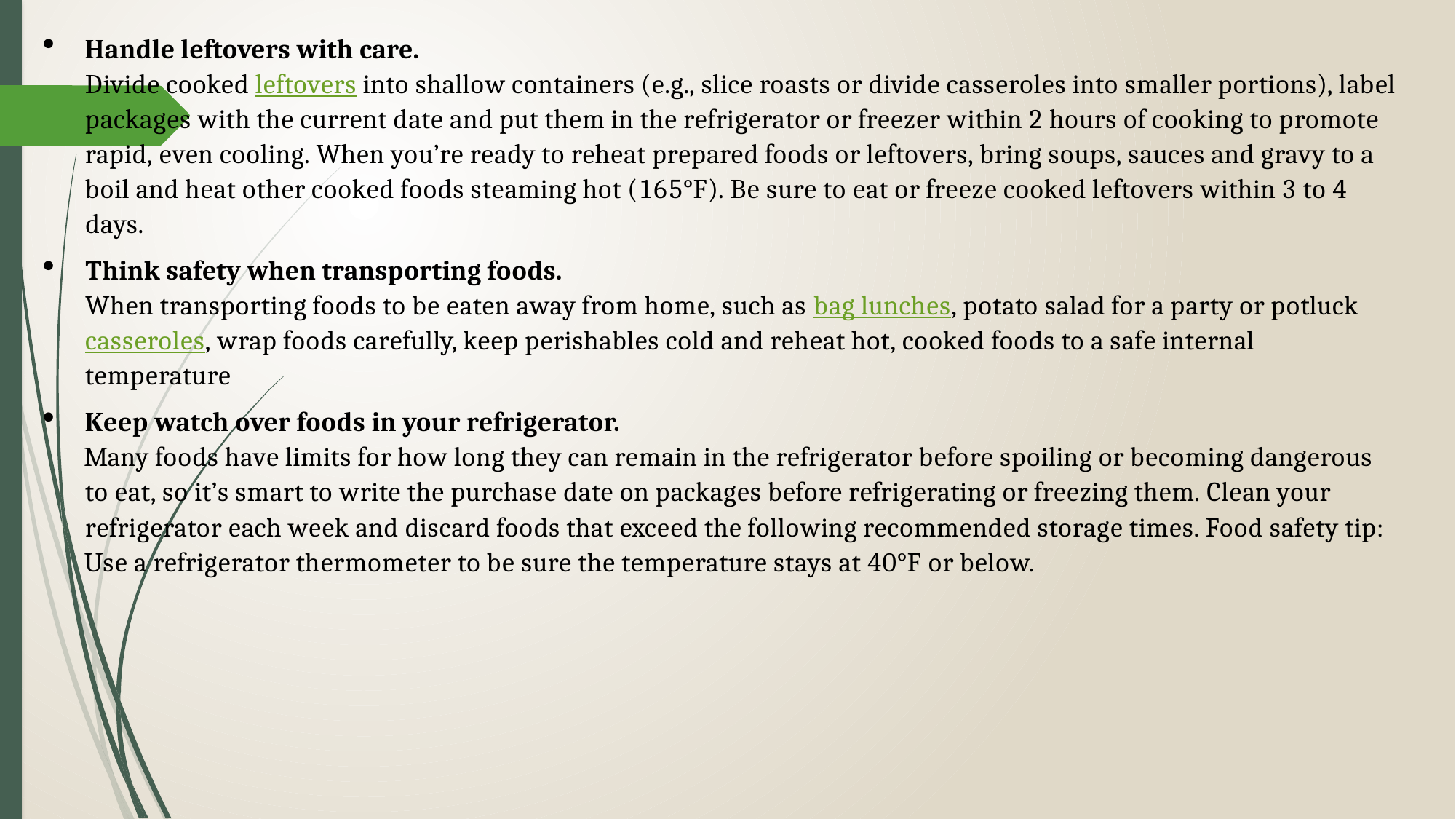

Handle leftovers with care.
Divide cooked leftovers into shallow containers (e.g., slice roasts or divide casseroles into smaller portions), label packages with the current date and put them in the refrigerator or freezer within 2 hours of cooking to promote rapid, even cooling. When you’re ready to reheat prepared foods or leftovers, bring soups, sauces and gravy to a boil and heat other cooked foods steaming hot (165°F). Be sure to eat or freeze cooked leftovers within 3 to 4 days.
Think safety when transporting foods.
When transporting foods to be eaten away from home, such as bag lunches, potato salad for a party or potluck casseroles, wrap foods carefully, keep perishables cold and reheat hot, cooked foods to a safe internal temperature
Keep watch over foods in your refrigerator.
Many foods have limits for how long they can remain in the refrigerator before spoiling or becoming dangerous to eat, so it’s smart to write the purchase date on packages before refrigerating or freezing them. Clean your refrigerator each week and discard foods that exceed the following recommended storage times. Food safety tip: Use a refrigerator thermometer to be sure the temperature stays at 40°F or below.